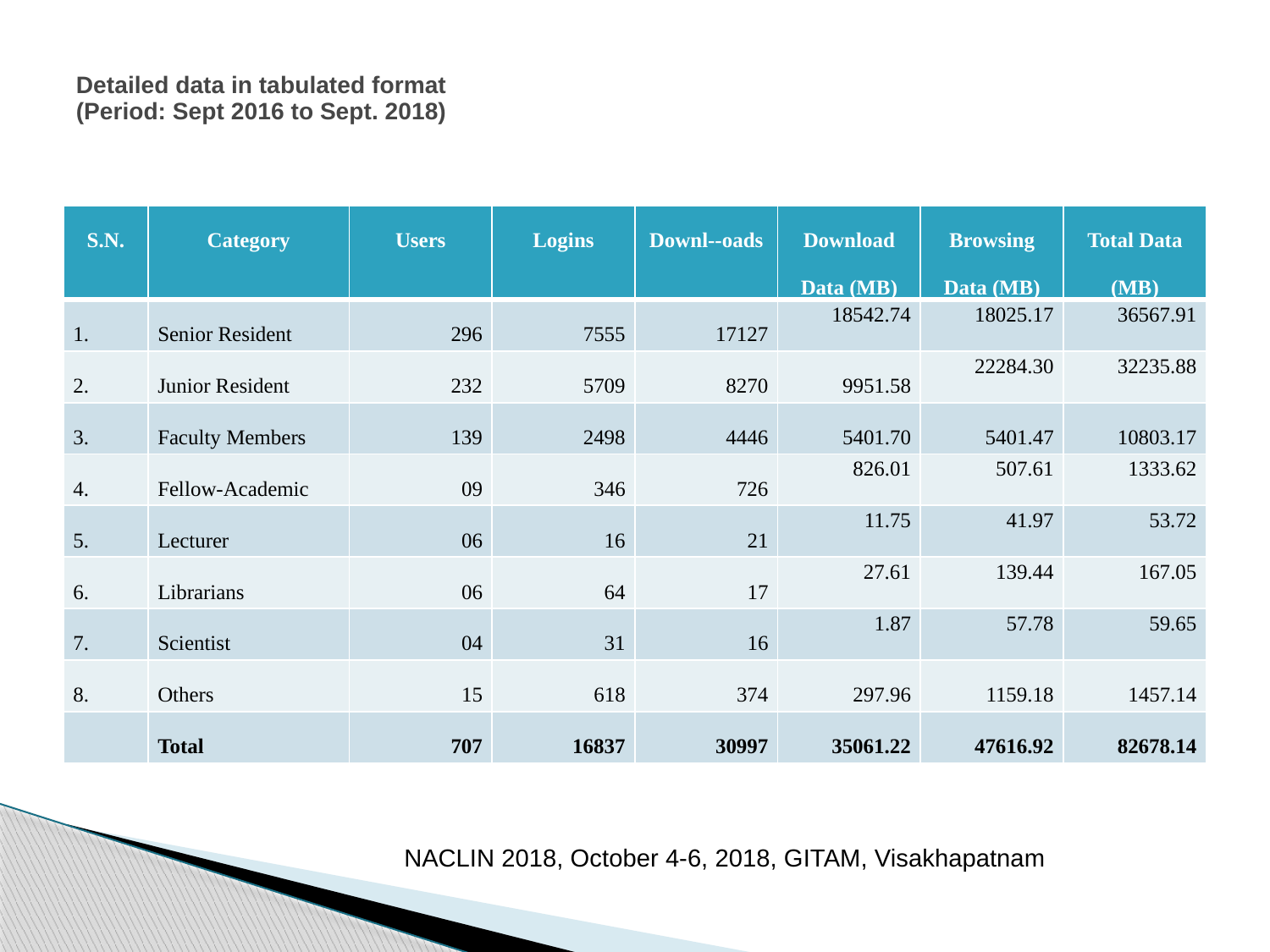

# Detailed data in tabulated format (Period: Sept 2016 to Sept. 2018)
| S.N. | Category | Users | Logins | Downl--oads | Download Data (MB) | Browsing Data (MB) | Total Data (MB) |
| --- | --- | --- | --- | --- | --- | --- | --- |
| 1. | Senior Resident | 296 | 7555 | 17127 | 18542.74 | 18025.17 | 36567.91 |
| 2. | Junior Resident | 232 | 5709 | 8270 | 9951.58 | 22284.30 | 32235.88 |
| 3. | Faculty Members | 139 | 2498 | 4446 | 5401.70 | 5401.47 | 10803.17 |
| 4. | Fellow-Academic | 09 | 346 | 726 | 826.01 | 507.61 | 1333.62 |
| 5. | Lecturer | 06 | 16 | 21 | 11.75 | 41.97 | 53.72 |
| 6. | Librarians | 06 | 64 | 17 | 27.61 | 139.44 | 167.05 |
| 7. | Scientist | 04 | 31 | 16 | 1.87 | 57.78 | 59.65 |
| 8. | Others | 15 | 618 | 374 | 297.96 | 1159.18 | 1457.14 |
|  | Total | 707 | 16837 | 30997 | 35061.22 | 47616.92 | 82678.14 |
NACLIN 2018, October 4-6, 2018, GITAM, Visakhapatnam